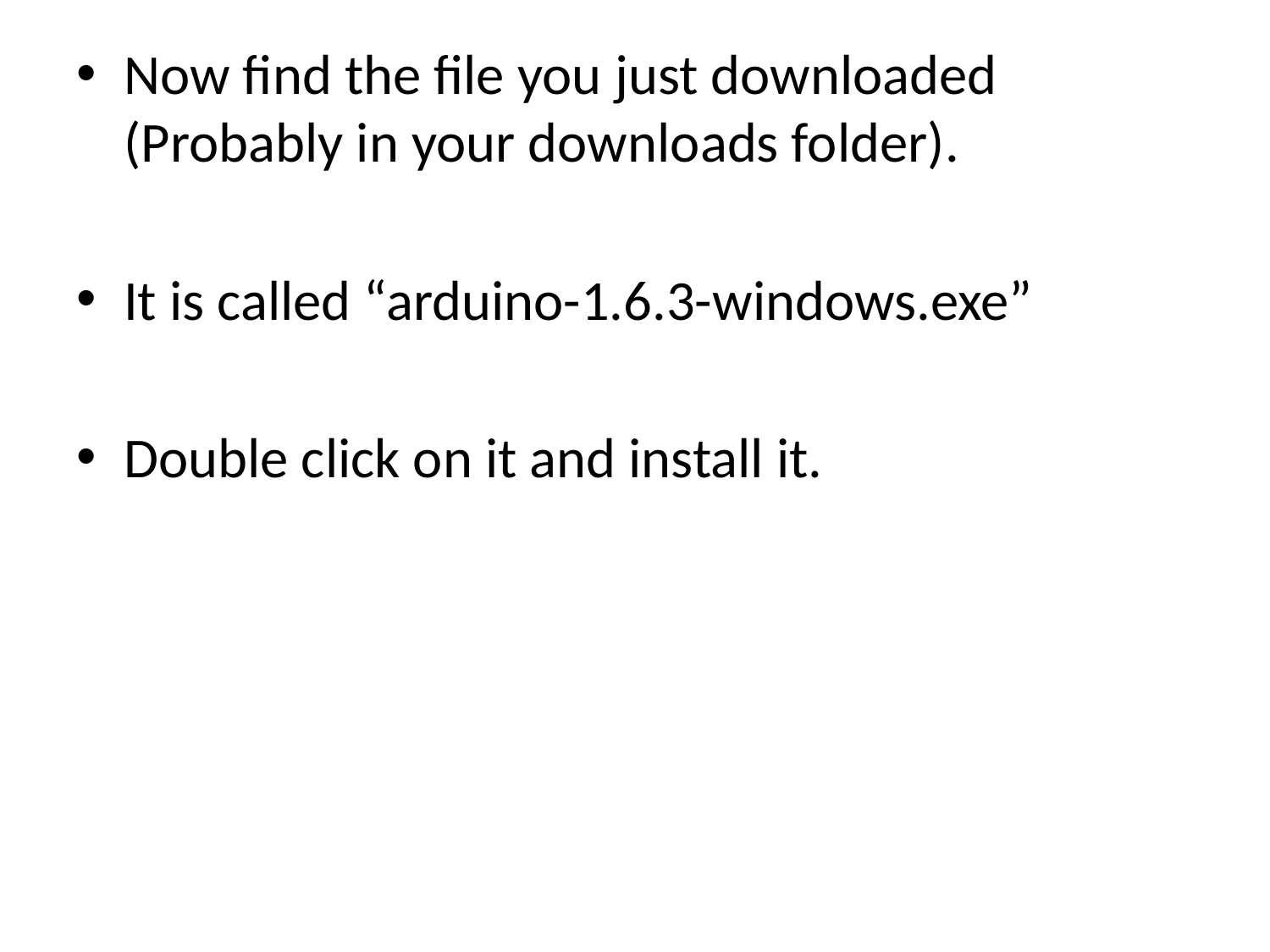

Now find the file you just downloaded (Probably in your downloads folder).

It is called “arduino-1.6.3-windows.exe”

Double click on it and install it.